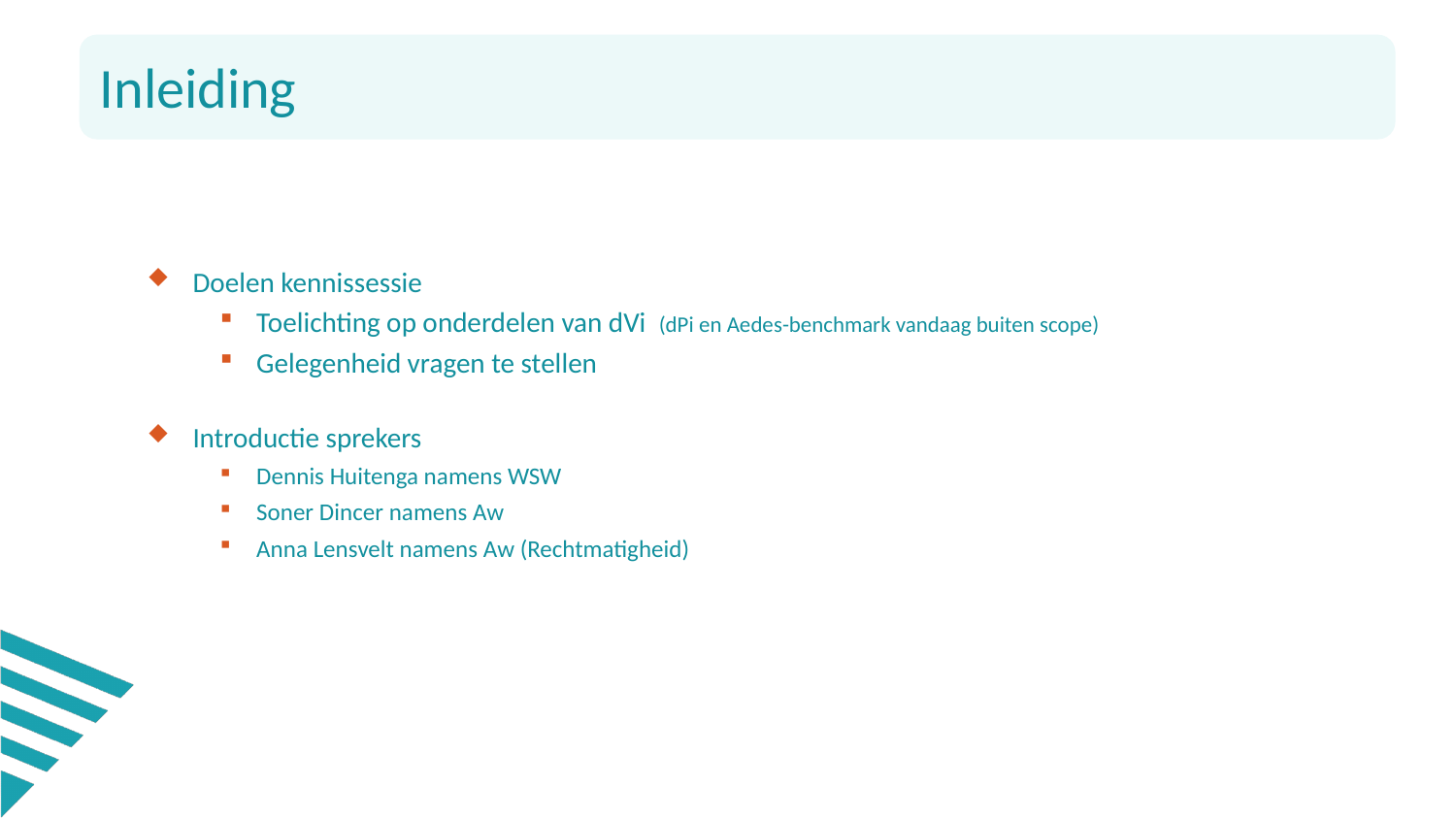

Inleiding

Doelen kennissessie
Toelichting op onderdelen van dVi  (dPi en Aedes-benchmark vandaag buiten scope)
Gelegenheid vragen te stellen
Introductie sprekers
Dennis Huitenga namens WSW
Soner Dincer namens Aw
Anna Lensvelt namens Aw (Rechtmatigheid)